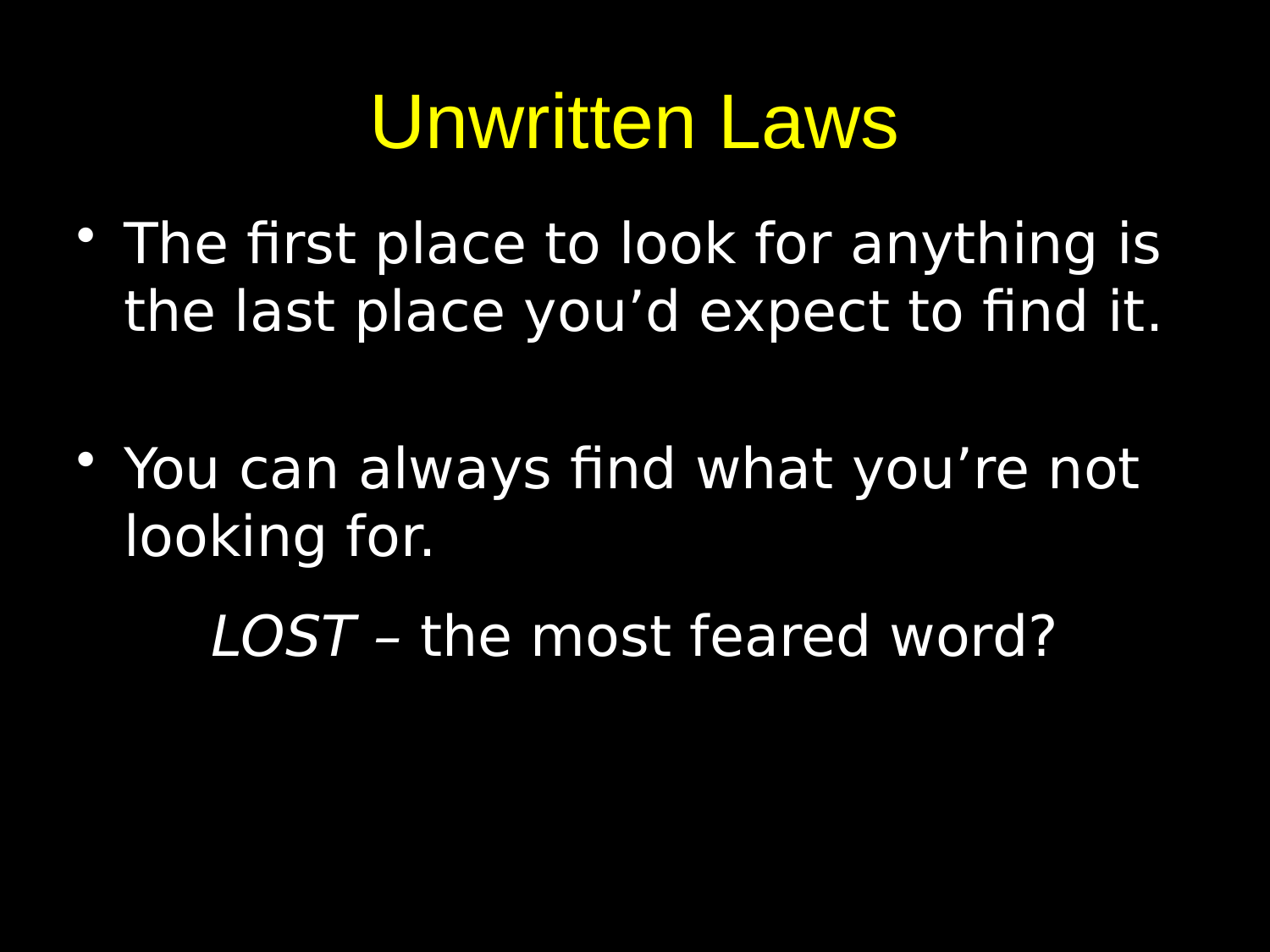

# Unwritten Laws
The first place to look for anything is the last place you’d expect to find it.
You can always find what you’re not looking for.
LOST – the most feared word?